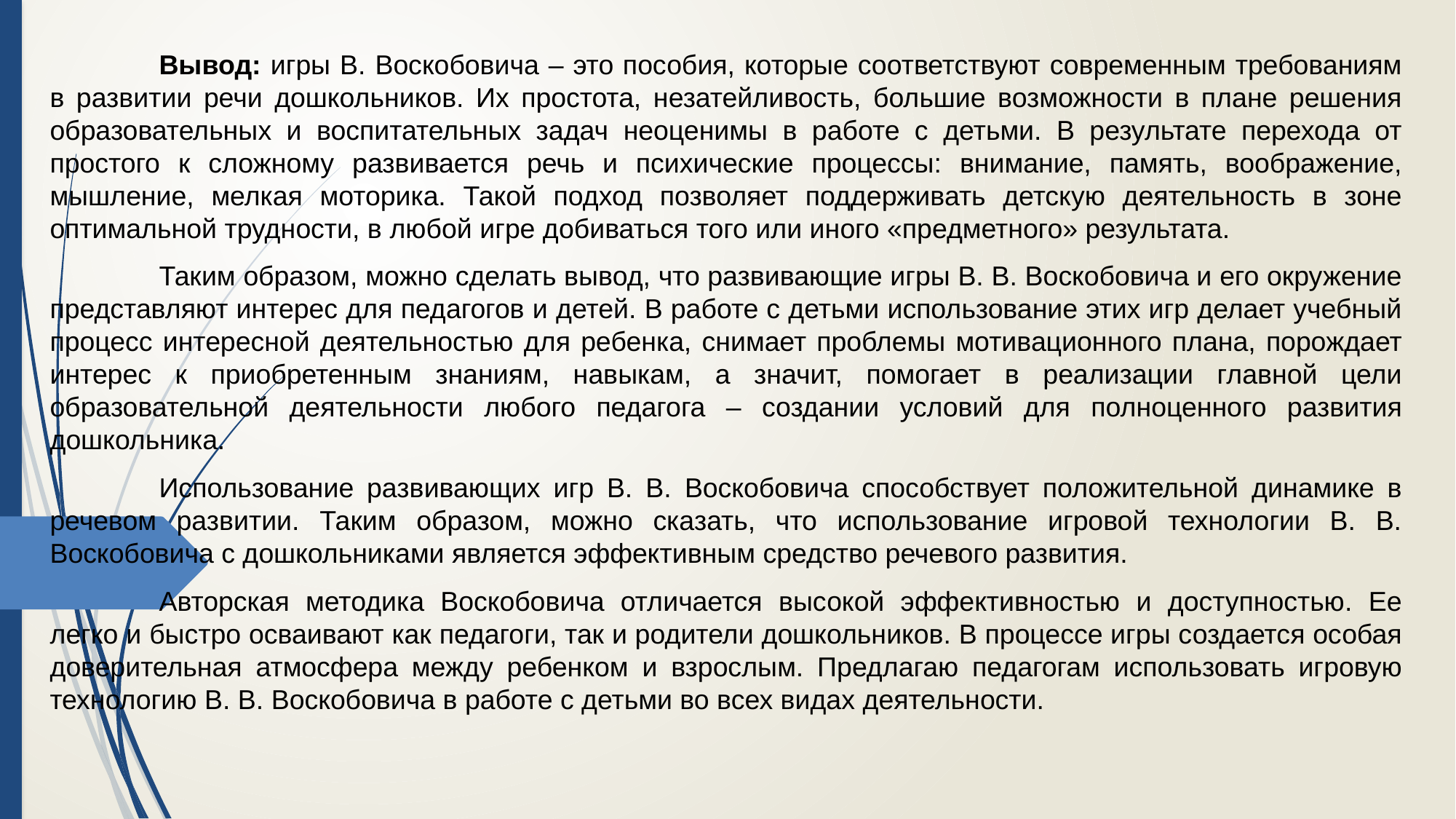

Вывод: игры В. Воскобовича ‒ это пособия, которые соответствуют современным требованиям в развитии речи дошкольников. Их простота, незатейливость, большие возможности в плане решения образовательных и воспитательных задач неоценимы в работе с детьми. В результате перехода от простого к сложному развивается речь и психические процессы: внимание, память, воображение, мышление, мелкая моторика. Такой подход позволяет поддерживать детскую деятельность в зоне оптимальной трудности, в любой игре добиваться того или иного «предметного» результата.
	Таким образом, можно сделать вывод, что развивающие игры В. В. Воскобовича и его окружение представляют интерес для педагогов и детей. В работе с детьми использование этих игр делает учебный процесс интересной деятельностью для ребенка, снимает проблемы мотивационного плана, порождает интерес к приобретенным знаниям, навыкам, а значит, помогает в реализации главной цели образовательной деятельности любого педагога – создании условий для полноценного развития дошкольника.
	Использование развивающих игр В. В. Воскобовича способствует положительной динамике в речевом развитии. Таким образом, можно сказать, что использование игровой технологии В. В. Воскобовича с дошкольниками является эффективным средство речевого развития.
	Авторская методика Воскобовича отличается высокой эффективностью и доступностью. Ее легко и быстро осваивают как педагоги, так и родители дошкольников. В процессе игры создается особая доверительная атмосфера между ребенком и взрослым. Предлагаю педагогам использовать игровую технологию В. В. Воскобовича в работе с детьми во всех видах деятельности.